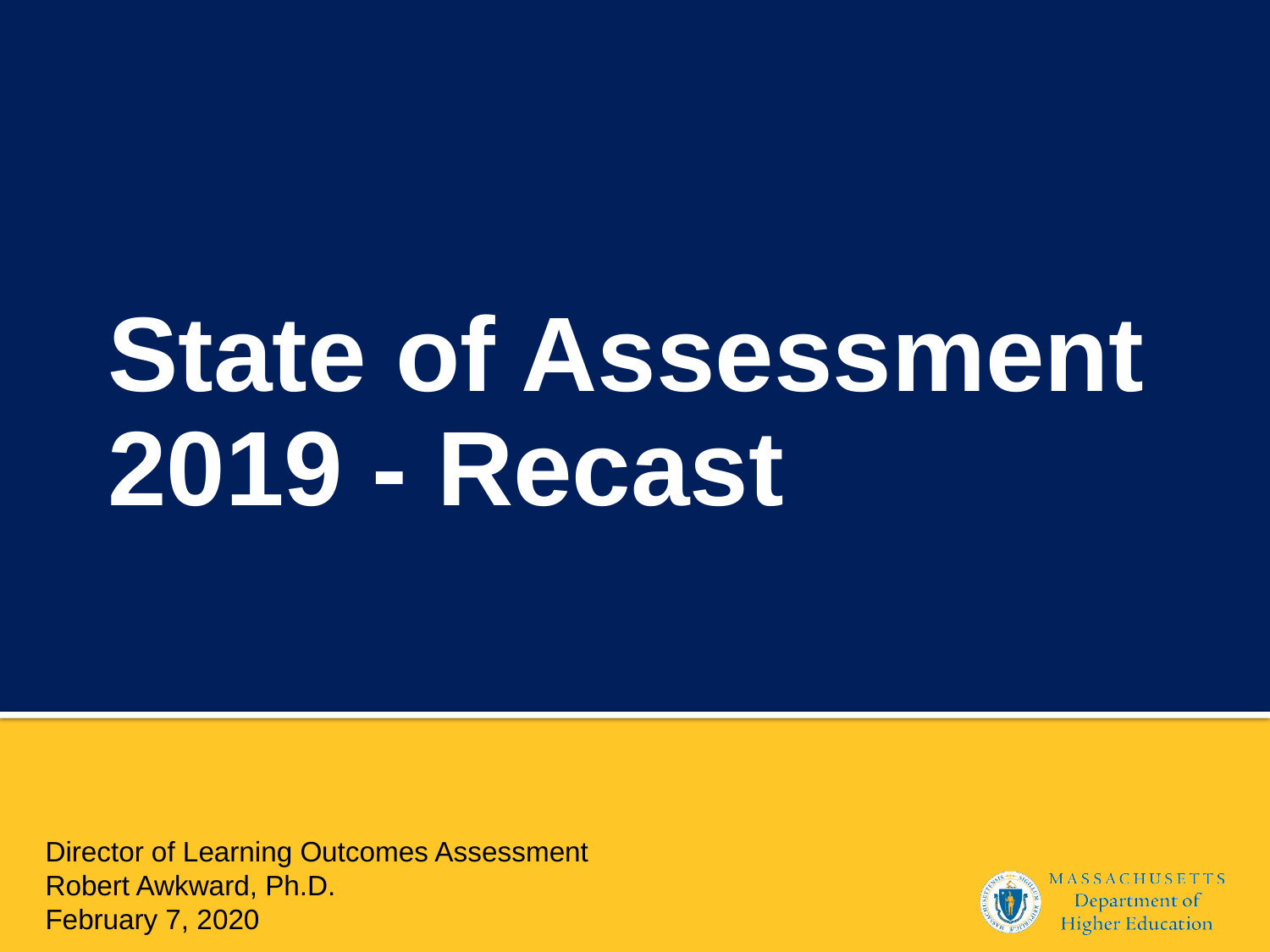

# State of Assessment 2019 - Recast
Director of Learning Outcomes Assessment
Robert Awkward, Ph.D.
February 7, 2020